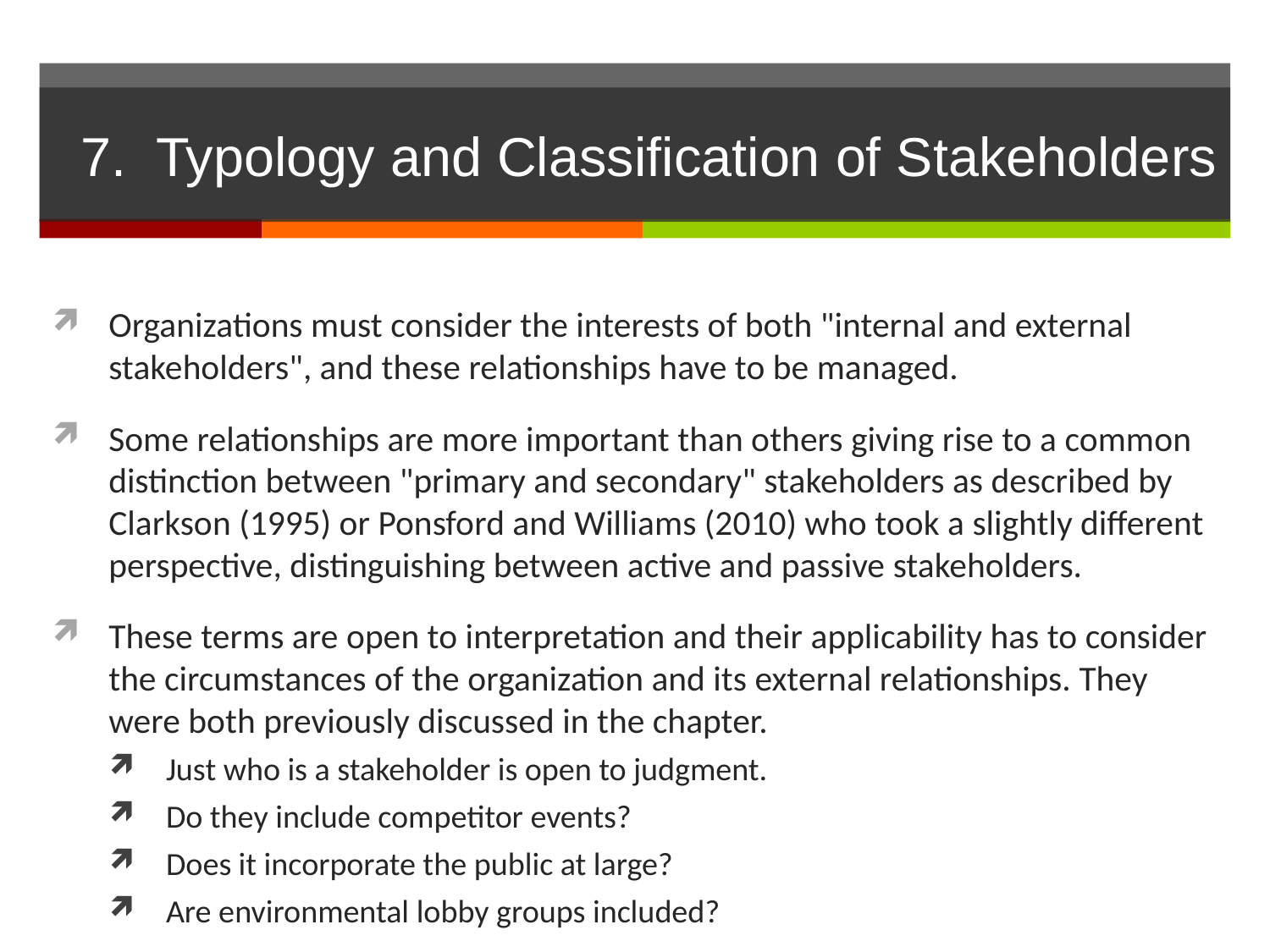

# 7.  Typology and Classification of Stakeholders
Organizations must consider the interests of both "internal and external stakeholders", and these relationships have to be managed.
Some relationships are more important than others giving rise to a common distinction between "primary and secondary" stakeholders as described by Clarkson (1995) or Ponsford and Williams (2010) who took a slightly different perspective, distinguishing between active and passive stakeholders.
These terms are open to interpretation and their applicability has to consider the circumstances of the organization and its external relationships. They were both previously discussed in the chapter.
Just who is a stakeholder is open to judgment.
Do they include competitor events?
Does it incorporate the public at large?
Are environmental lobby groups included?